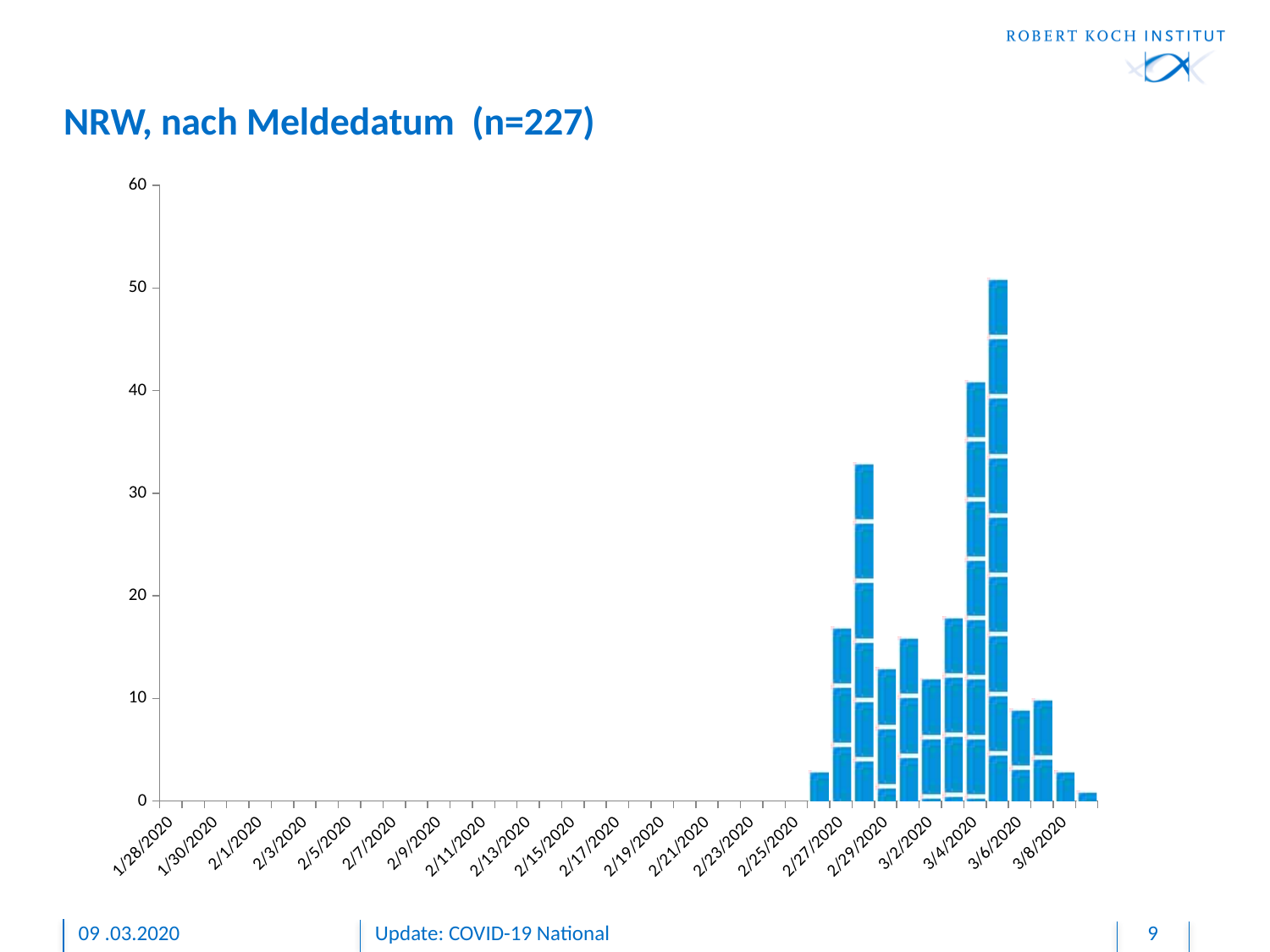

# NRW, nach Meldedatum  (n=227)

### Chart

| Category |  |
|---|---|
| 43858 | None |
| 43859 | None |
| 43861 | None |
| 43864 | None |
| 43865 | None |
| 43867 | None |
| 43868 | None |
| 43872 | None |
| 43873 | None |
| 43886 | None |
| 43887 | 3.0 |
| 43888 | 17.0 |
| 43889 | 33.0 |
| 43890 | 13.0 |
| 43891 | 16.0 |
| 43892 | 12.0 |
| 43893 | 18.0 |
| 43894 | 41.0 |
| 43895 | 51.0 |
| 43896 | 9.0 |
| 43897 | 10.0 |
| 43898 | 3.0 |
| 43899 | 1.0 |
09 .03.2020
Update: COVID-19 National
9